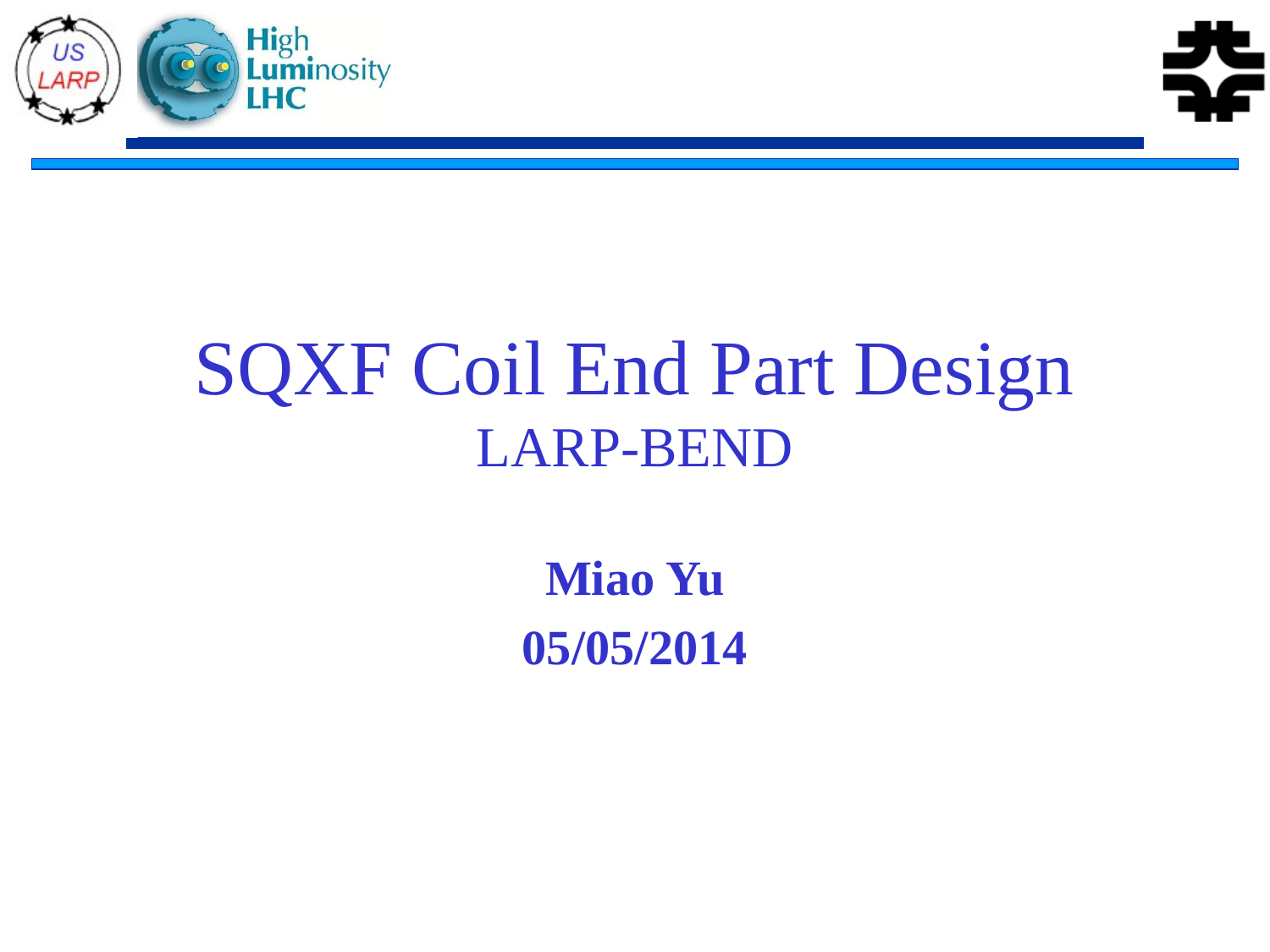

# SQXF Coil End Part Design LARP-BEND
Miao Yu
05/05/2014